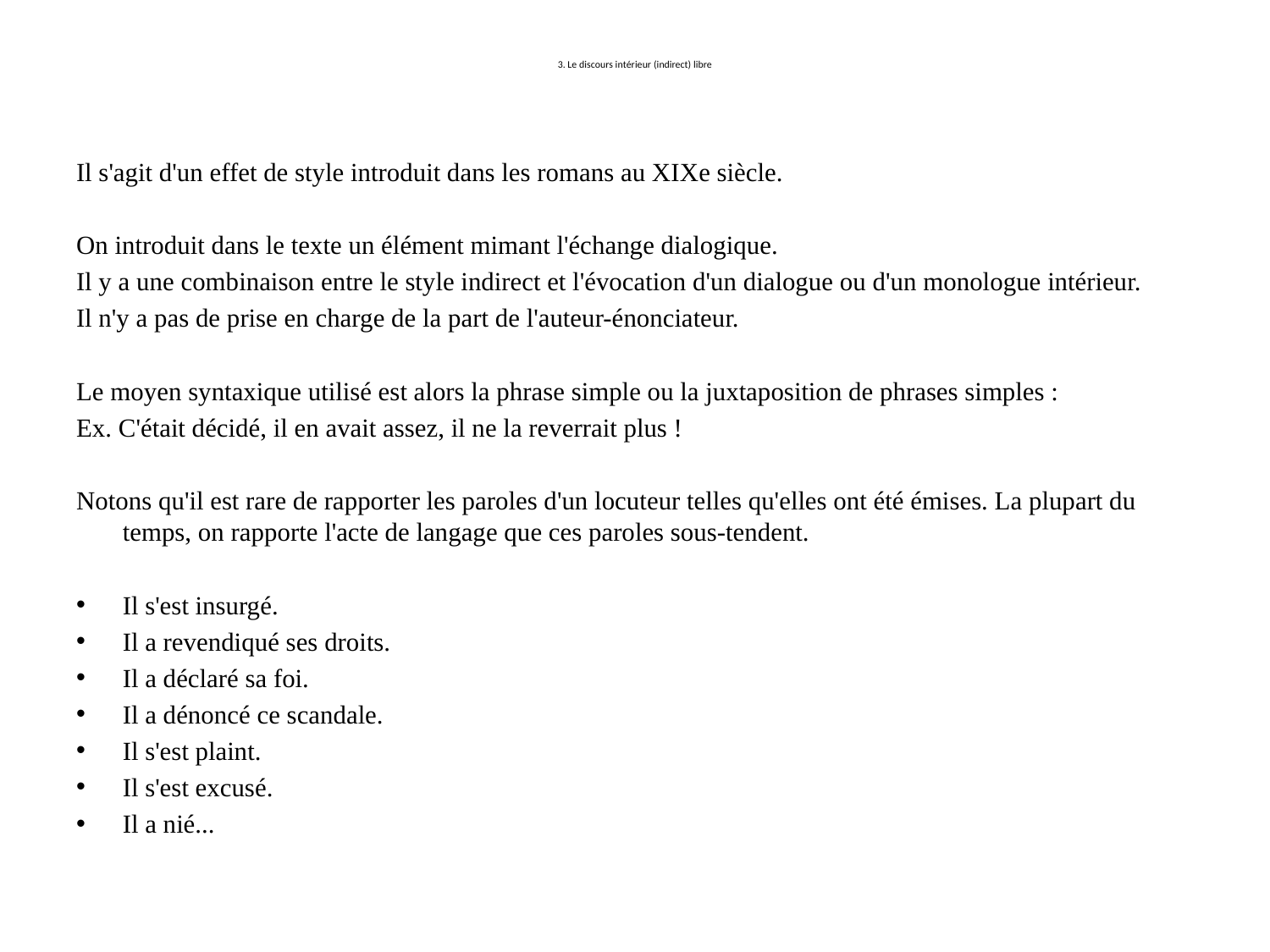

# 3. Le discours intérieur (indirect) libre
Il s'agit d'un effet de style introduit dans les romans au XIXe siècle.

On introduit dans le texte un élément mimant l'échange dialogique.
Il y a une combinaison entre le style indirect et l'évocation d'un dialogue ou d'un monologue intérieur.
Il n'y a pas de prise en charge de la part de l'auteur-énonciateur.

Le moyen syntaxique utilisé est alors la phrase simple ou la juxtaposition de phrases simples :
Ex. C'était décidé, il en avait assez, il ne la reverrait plus !

Notons qu'il est rare de rapporter les paroles d'un locuteur telles qu'elles ont été émises. La plupart du temps, on rapporte l'acte de langage que ces paroles sous-tendent.

Il s'est insurgé.
Il a revendiqué ses droits.
Il a déclaré sa foi.
Il a dénoncé ce scandale.
Il s'est plaint.
Il s'est excusé.
Il a nié...